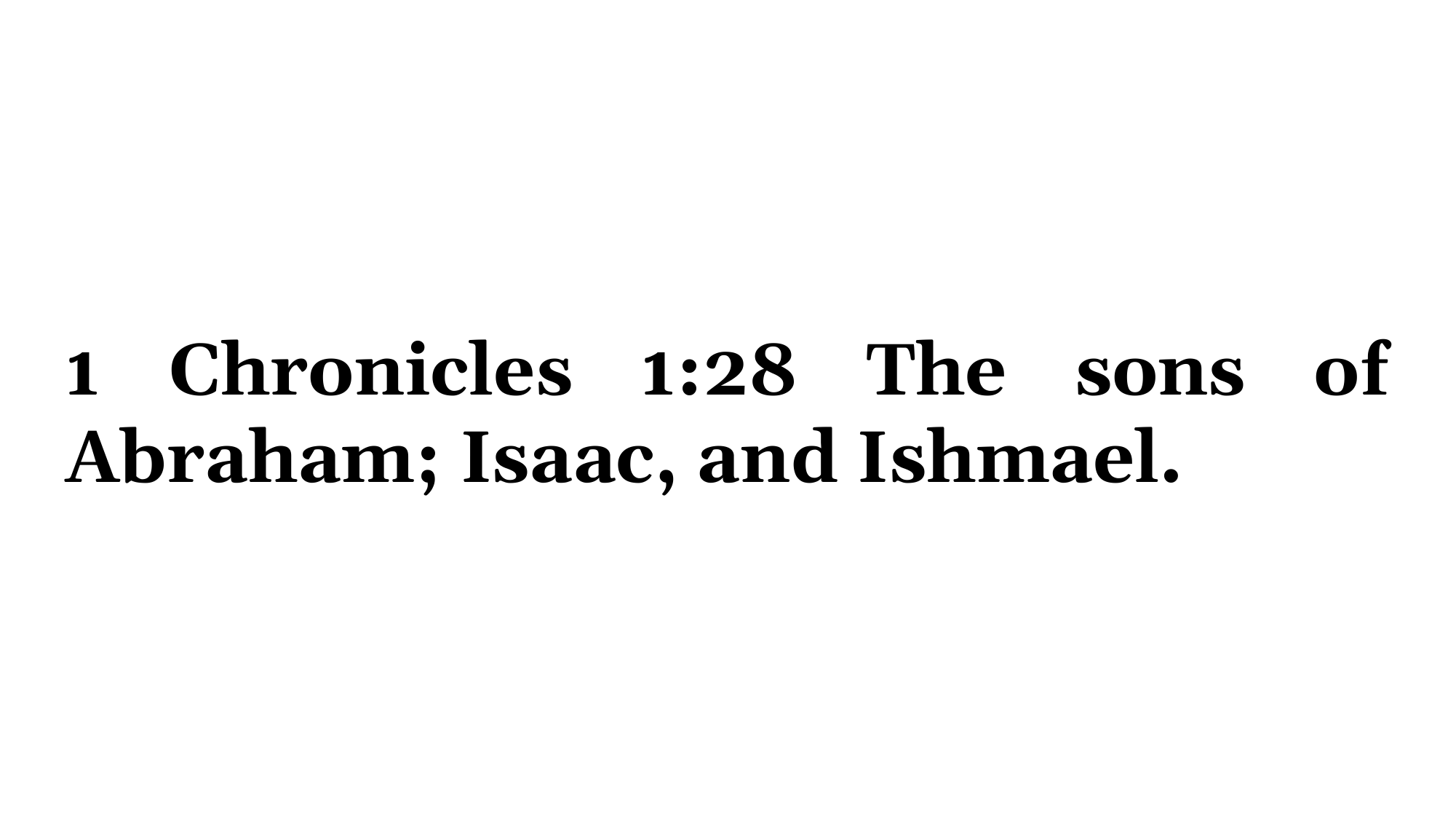

1 Chronicles 1:28 The sons of Abraham; Isaac, and Ishmael.